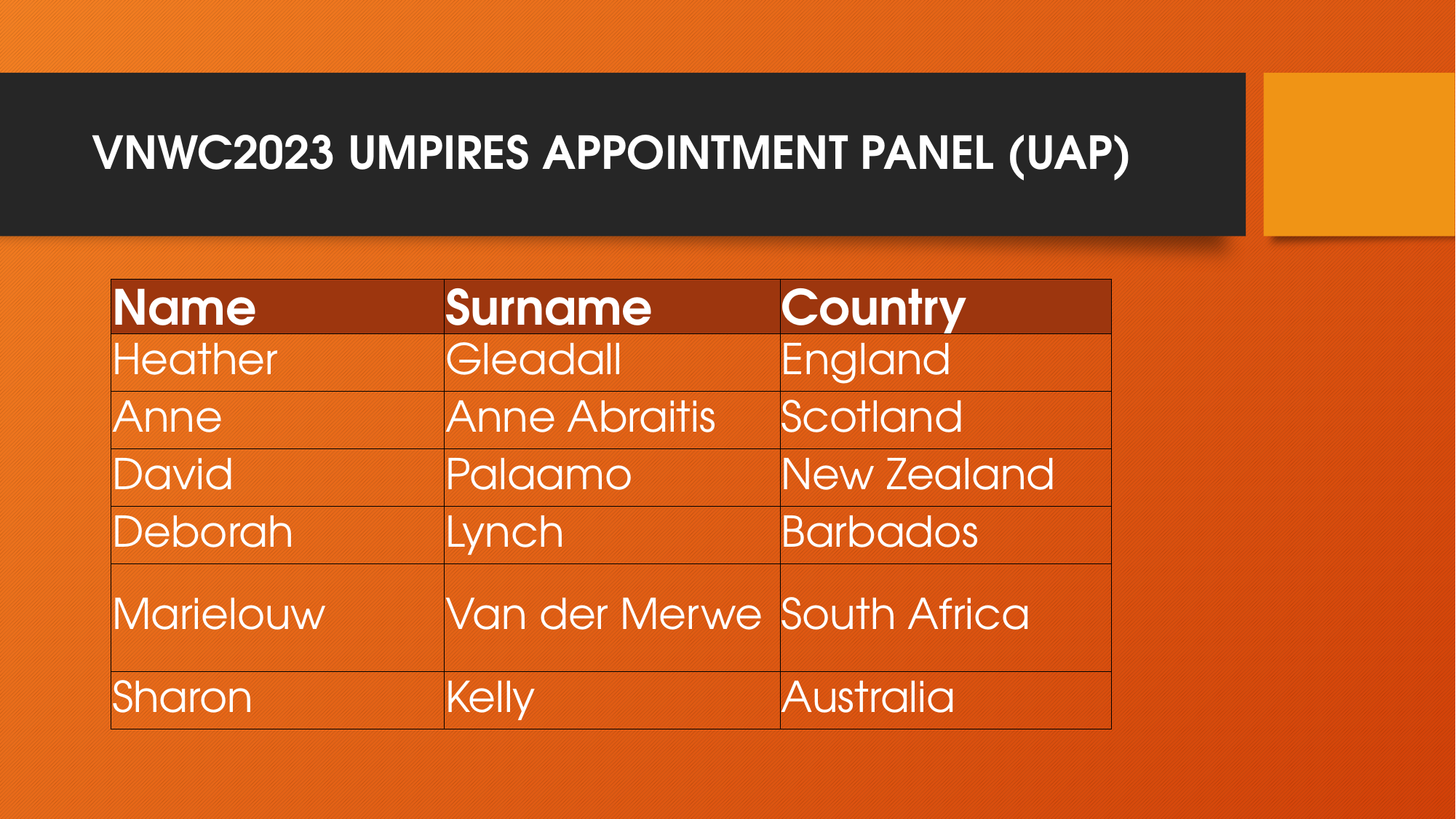

# VNWC2023 UMPIRES APPOINTMENT PANEL (UAP)
| Name | Surname | Country |
| --- | --- | --- |
| Heather | Gleadall | England |
| Anne | Anne Abraitis | Scotland |
| David | Palaamo | New Zealand |
| Deborah | Lynch | Barbados |
| Marielouw | Van der Merwe | South Africa |
| Sharon | Kelly | Australia |